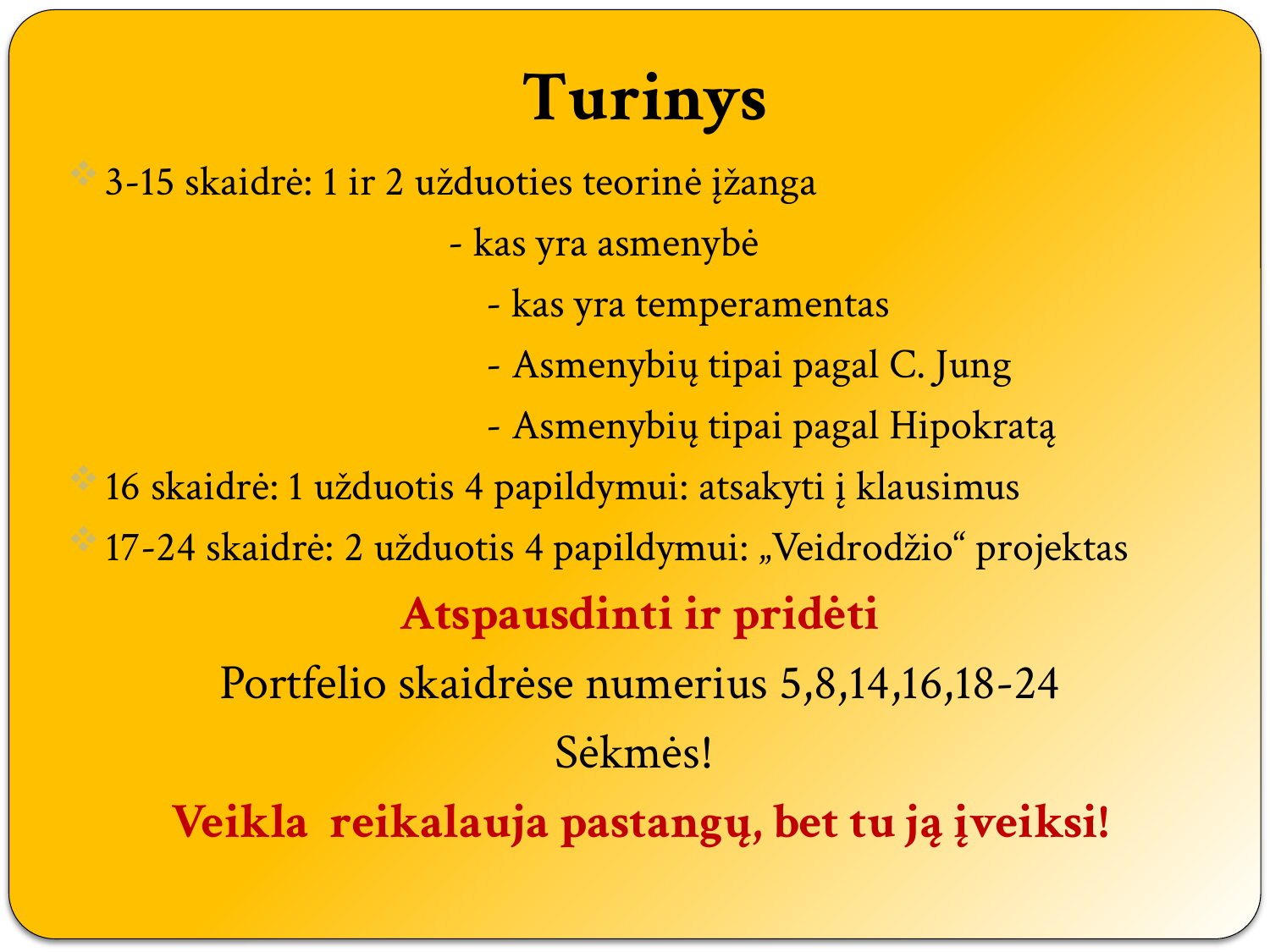

# Turinys
3-15 skaidrė: 1 ir 2 užduoties teorinė įžanga
			- kas yra asmenybė
				- kas yra temperamentas
				- Asmenybių tipai pagal C. Jung
				- Asmenybių tipai pagal Hipokratą
16 skaidrė: 1 užduotis 4 papildymui: atsakyti į klausimus
17-24 skaidrė: 2 užduotis 4 papildymui: „Veidrodžio“ projektas
Atspausdinti ir pridėti
Portfelio skaidrėse numerius 5,8,14,16,18-24
Sėkmės!
Veikla  reikalauja pastangų, bet tu ją įveiksi!